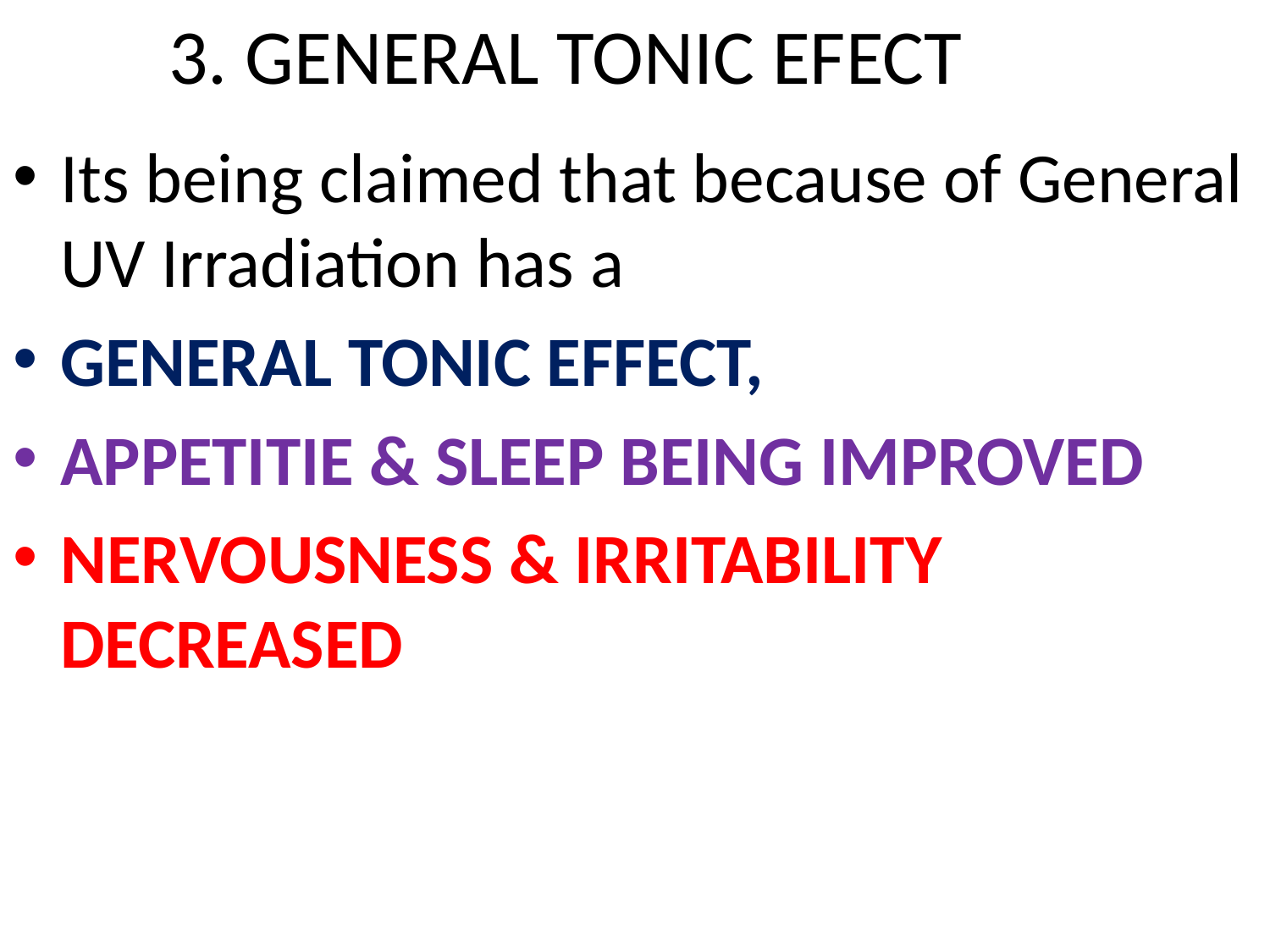

# 3. GENERAL TONIC EFECT
Its being claimed that because of General UV Irradiation has a
GENERAL TONIC EFFECT,
APPETITIE & SLEEP BEING IMPROVED
NERVOUSNESS & IRRITABILITY DECREASED